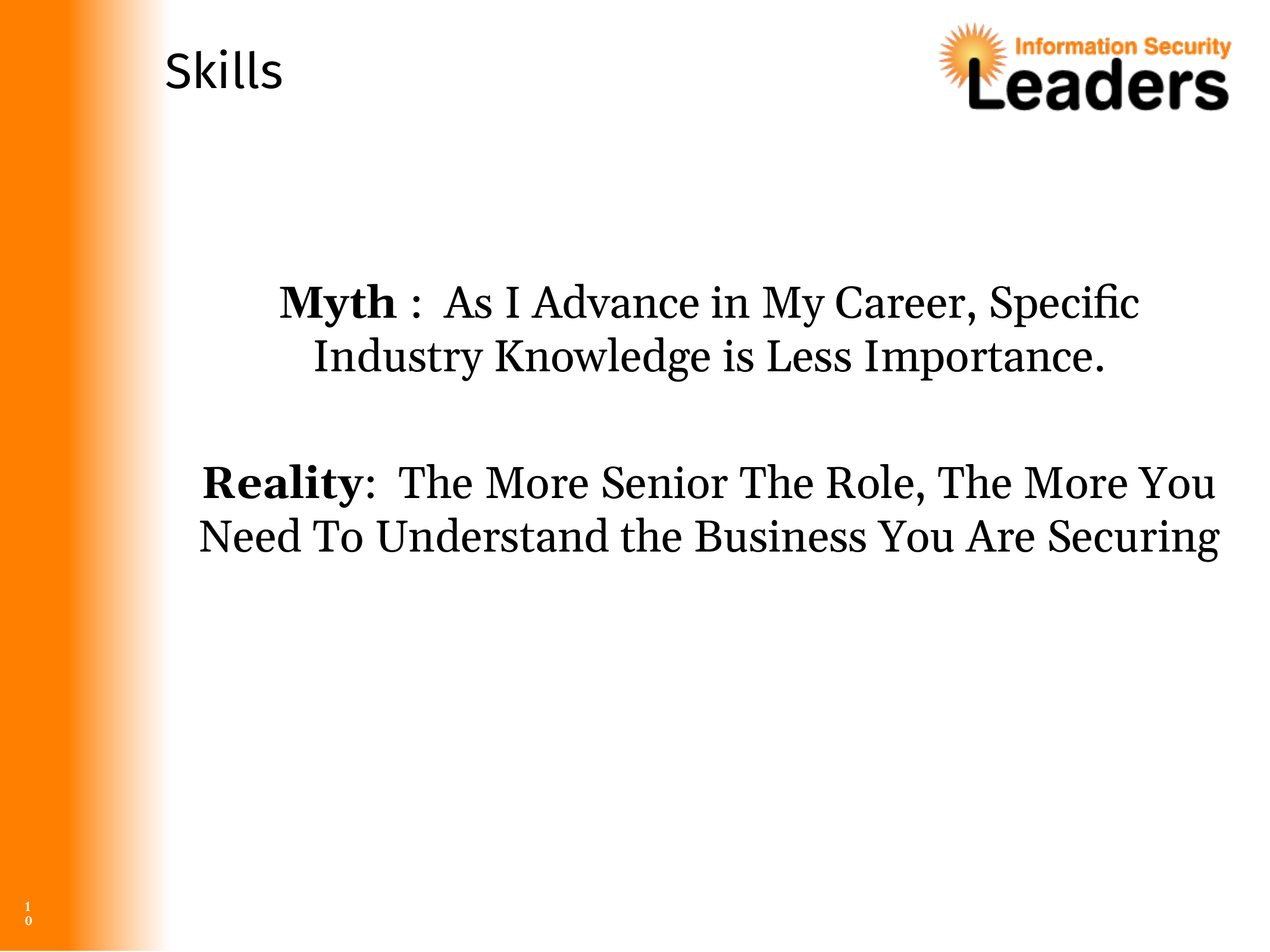

# Skills

Myth :  As I Advance in My Career, Specific Industry Knowledge is Less Importance.

Reality:  The More Senior The Role, The More You Need To Understand the Business You Are Securing
10